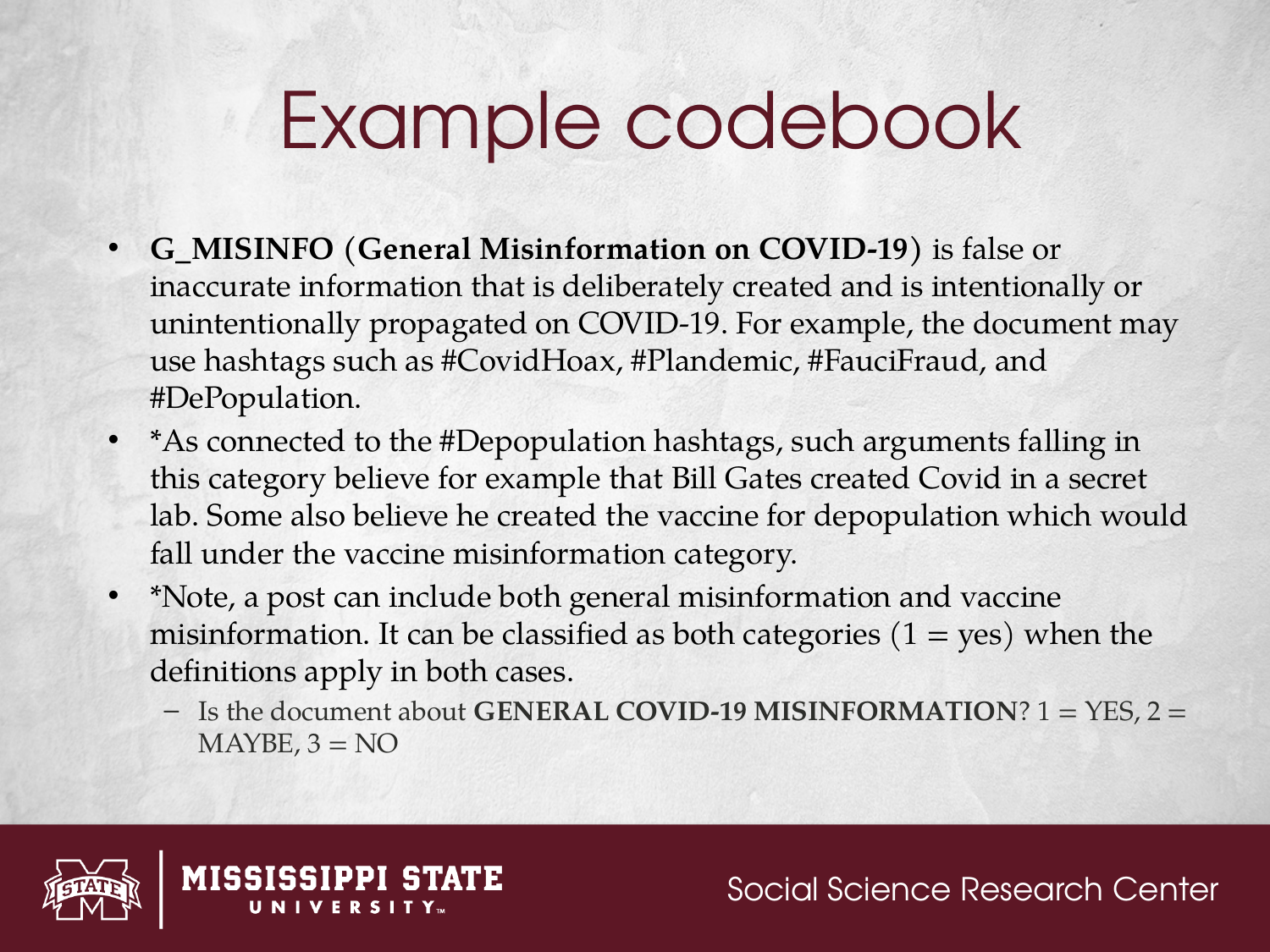

# Example codebook
G_MISINFO (General Misinformation on COVID-19) is false or inaccurate information that is deliberately created and is intentionally or unintentionally propagated on COVID-19. For example, the document may use hashtags such as #CovidHoax, #Plandemic, #FauciFraud, and #DePopulation.
*As connected to the #Depopulation hashtags, such arguments falling in this category believe for example that Bill Gates created Covid in a secret lab. Some also believe he created the vaccine for depopulation which would fall under the vaccine misinformation category.
*Note, a post can include both general misinformation and vaccine misinformation. It can be classified as both categories (1 = yes) when the definitions apply in both cases.
Is the document about GENERAL COVID-19 MISINFORMATION? 1 = YES, 2 = MAYBE, 3 = NO